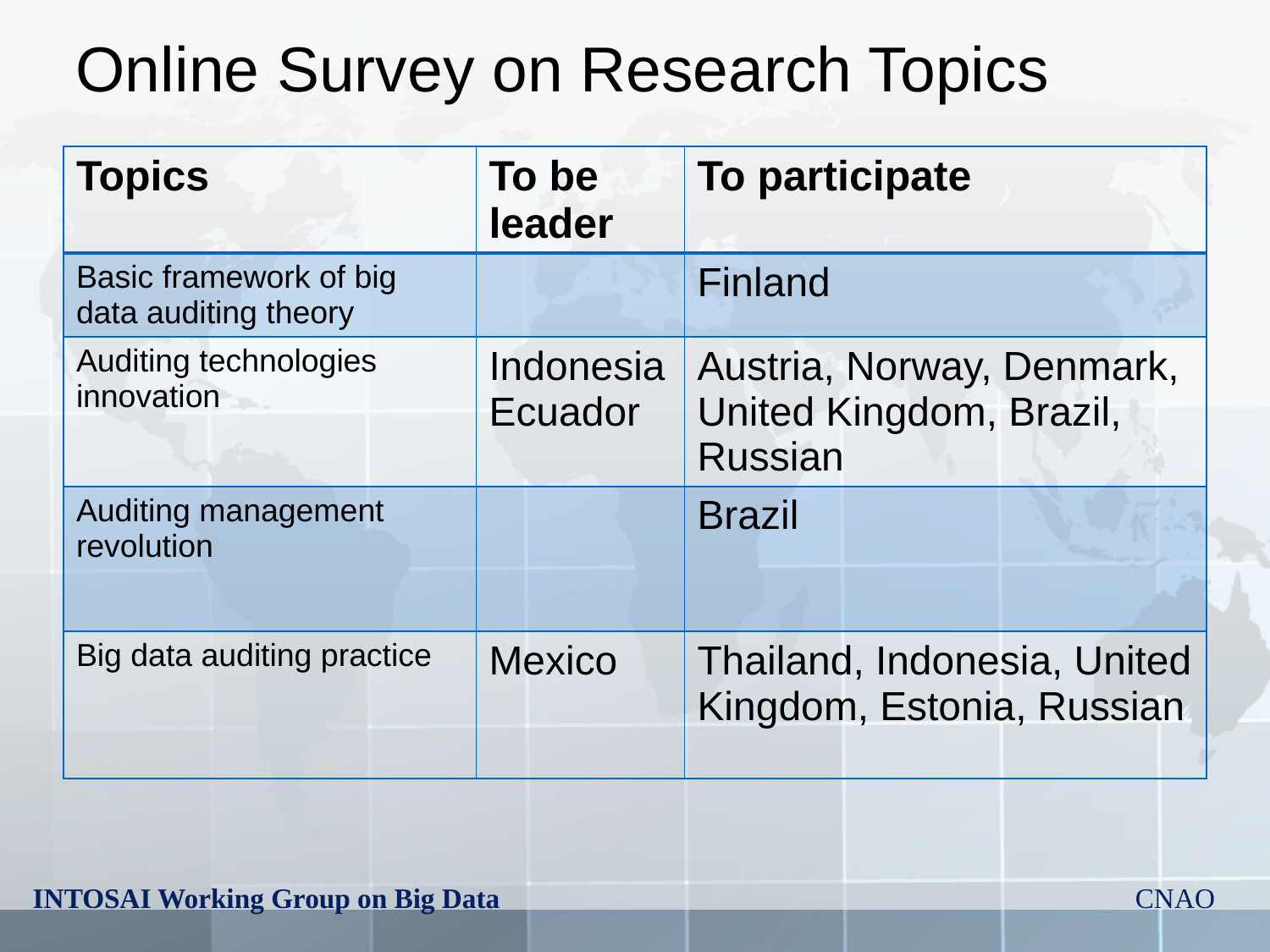

# Online Survey on Research Topics
| Topics | To be leader | To participate |
| --- | --- | --- |
| Basic framework of big data auditing theory |  | Finland |
| Auditing technologies innovation | Indonesia Ecuador | Austria, Norway, Denmark, United Kingdom, Brazil, Russian |
| Auditing management revolution |  | Brazil |
| Big data auditing practice | Mexico | Thailand, Indonesia, United Kingdom, Estonia, Russian |